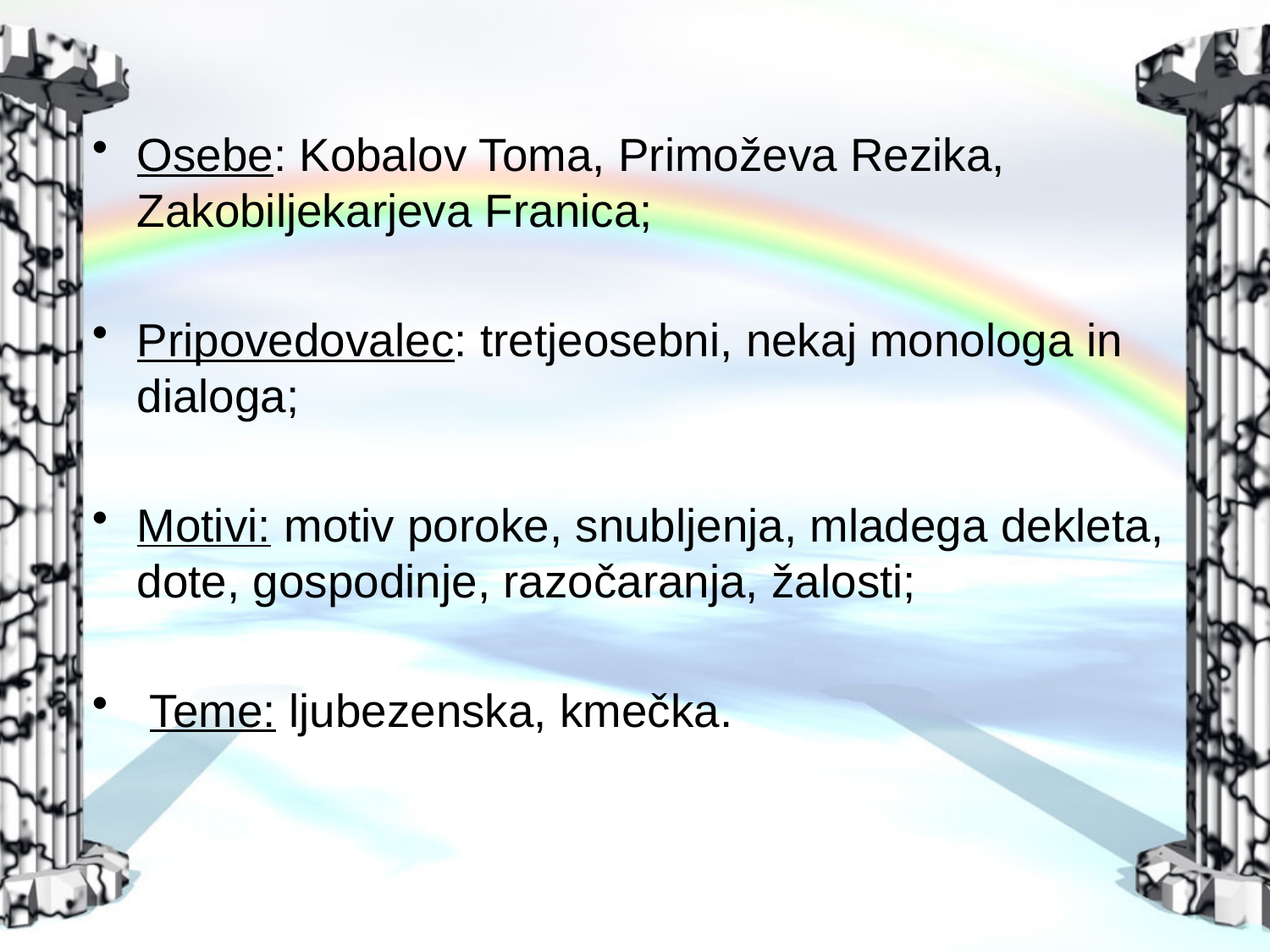

Osebe: Kobalov Toma, Primoževa Rezika, Zakobiljekarjeva Franica;

Pripovedovalec: tretjeosebni, nekaj monologa in dialoga;

Motivi: motiv poroke, snubljenja, mladega dekleta, dote, gospodinje, razočaranja, žalosti;

 Teme: ljubezenska, kmečka.